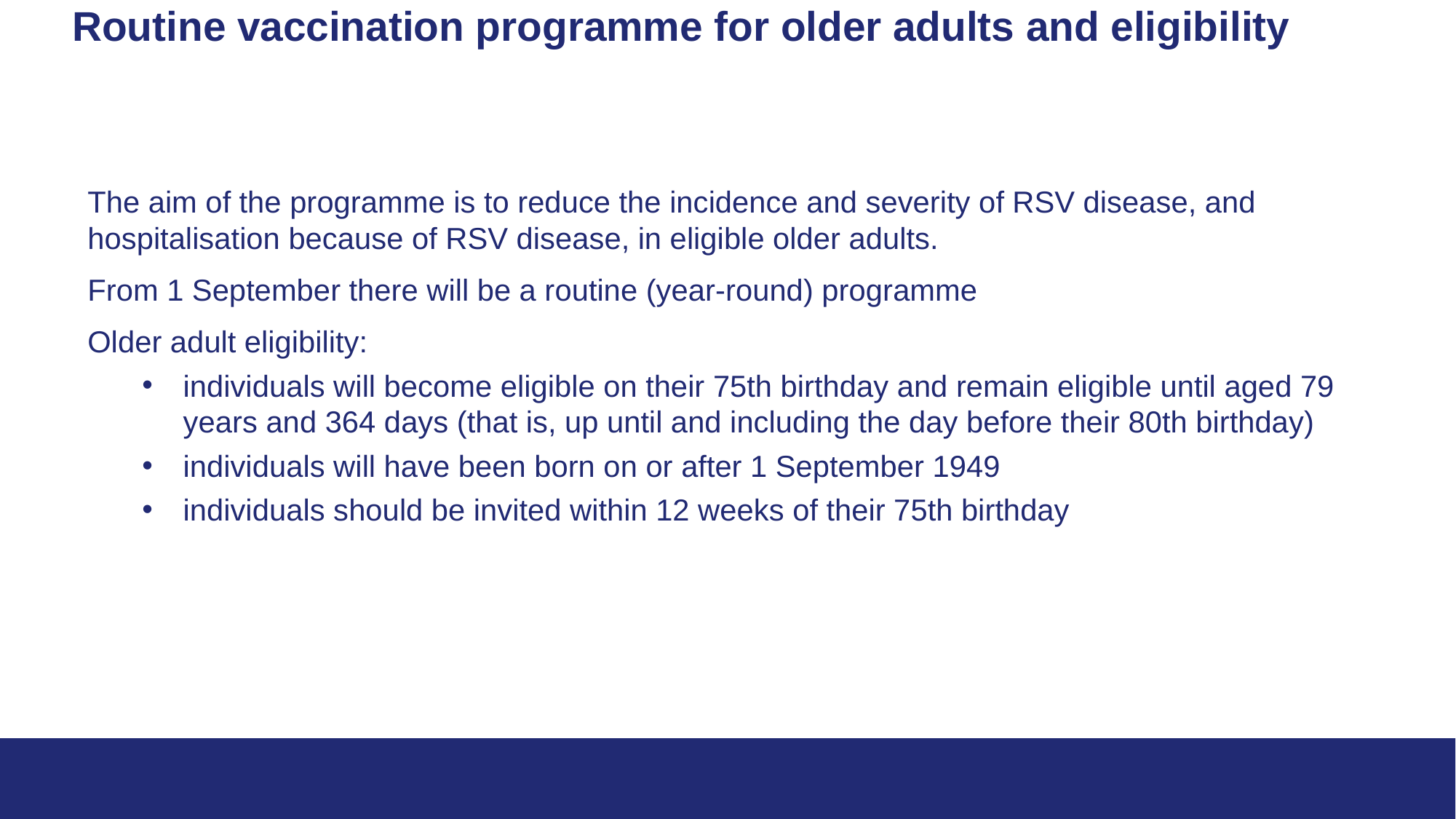

# Routine vaccination programme for older adults and eligibility
The aim of the programme is to reduce the incidence and severity of RSV disease, and hospitalisation because of RSV disease, in eligible older adults.
From 1 September there will be a routine (year-round) programme
Older adult eligibility:
individuals will become eligible on their 75th birthday and remain eligible until aged 79 years and 364 days (that is, up until and including the day before their 80th birthday)
individuals will have been born on or after 1 September 1949
individuals should be invited within 12 weeks of their 75th birthday

21